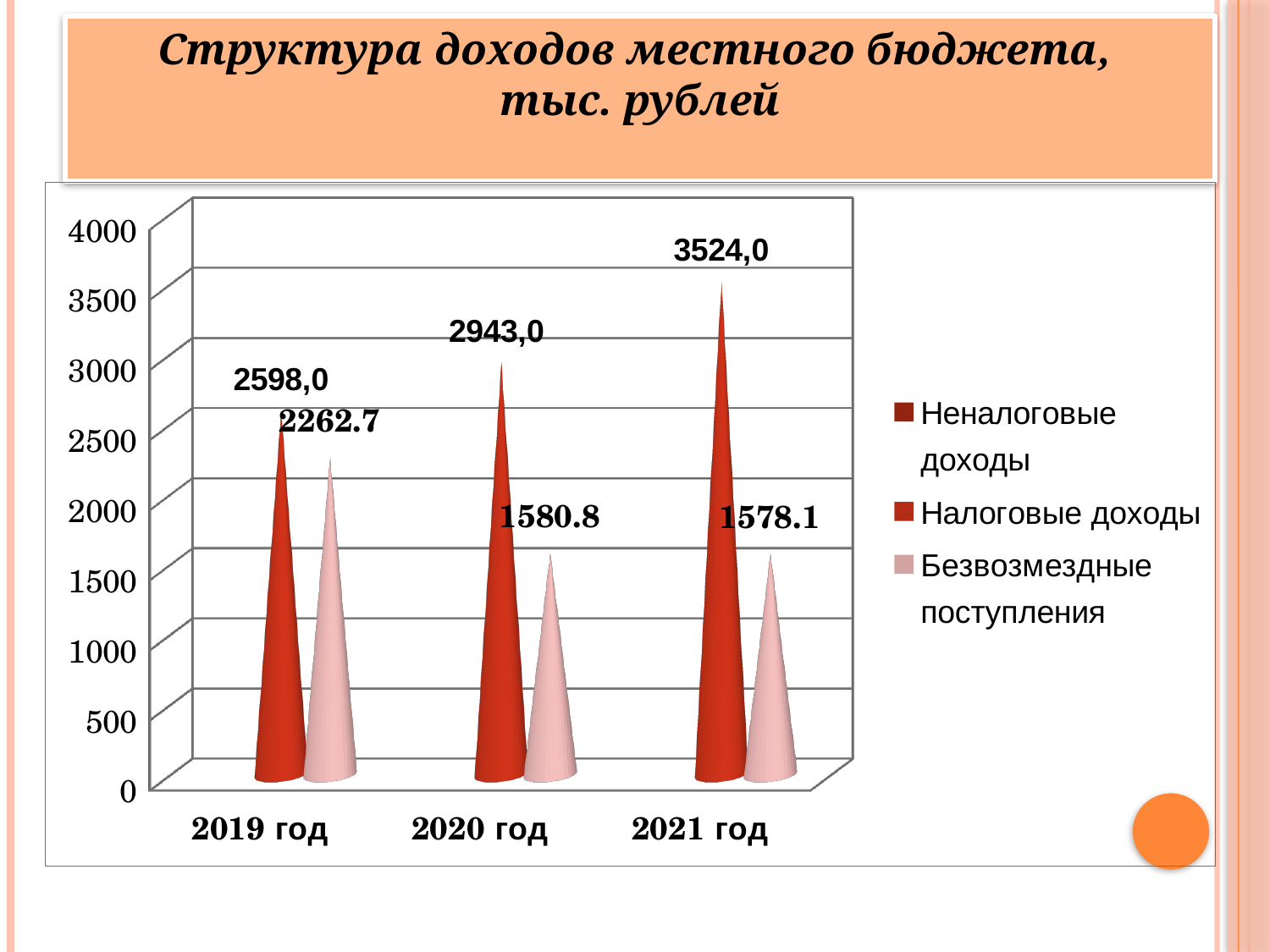

Структура доходов местного бюджета,
тыс. рублей

[unsupported chart]